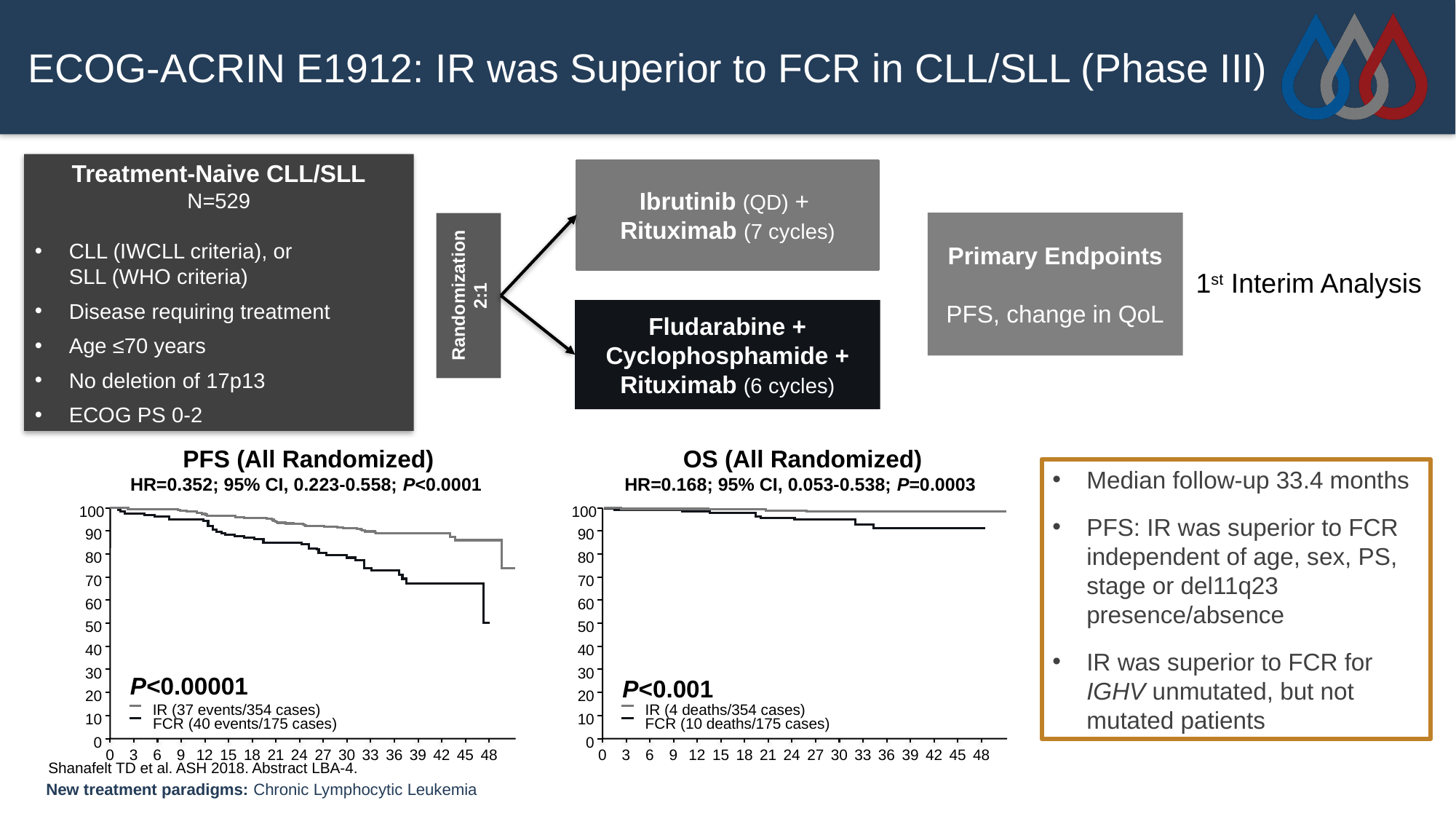

# ECOG-ACRIN E1912: IR was Superior to FCR in CLL/SLL (Phase III)
Treatment-Naive CLL/SLL
N=529

CLL (IWCLL criteria), or              SLL (WHO criteria)
Disease requiring treatment
Age ≤70 years
No deletion of 17p13
ECOG PS 0-2
Ibrutinib (QD) +
Rituximab (7 cycles)
Primary Endpoints

PFS, change in QoL
1st Interim Analysis
Randomization
2:1
Fludarabine + Cyclophosphamide + Rituximab (6 cycles)
PFS (All Randomized)
HR=0.352; 95% CI, 0.223-0.558; P<0.0001
OS (All Randomized)
HR=0.168; 95% CI, 0.053-0.538; P=0.0003
100
90
80
70
60
50
40
30
20
10
0
100

90
80
70
60
50
40
30
P<0.00001
P<0.001
IR (4 deaths/354 cases)
FCR (10 deaths/175 cases)
20
 IR (37 events/354 cases)
10
FCR (40 events/175 cases)
0

0
3
6
9
12
15
18
21
24
27
30
33
36
39
42
45
48
0
3
6
9
12
15
18
21
24
27
30
33
36
39
42
45
48
Median follow-up 33.4 months
PFS: IR was superior to FCR independent of age, sex, PS, stage or del11q23 presence/absence
IR was superior to FCR for IGHV unmutated, but not mutated patients
Shanafelt TD et al. ASH 2018. Abstract LBA-4.